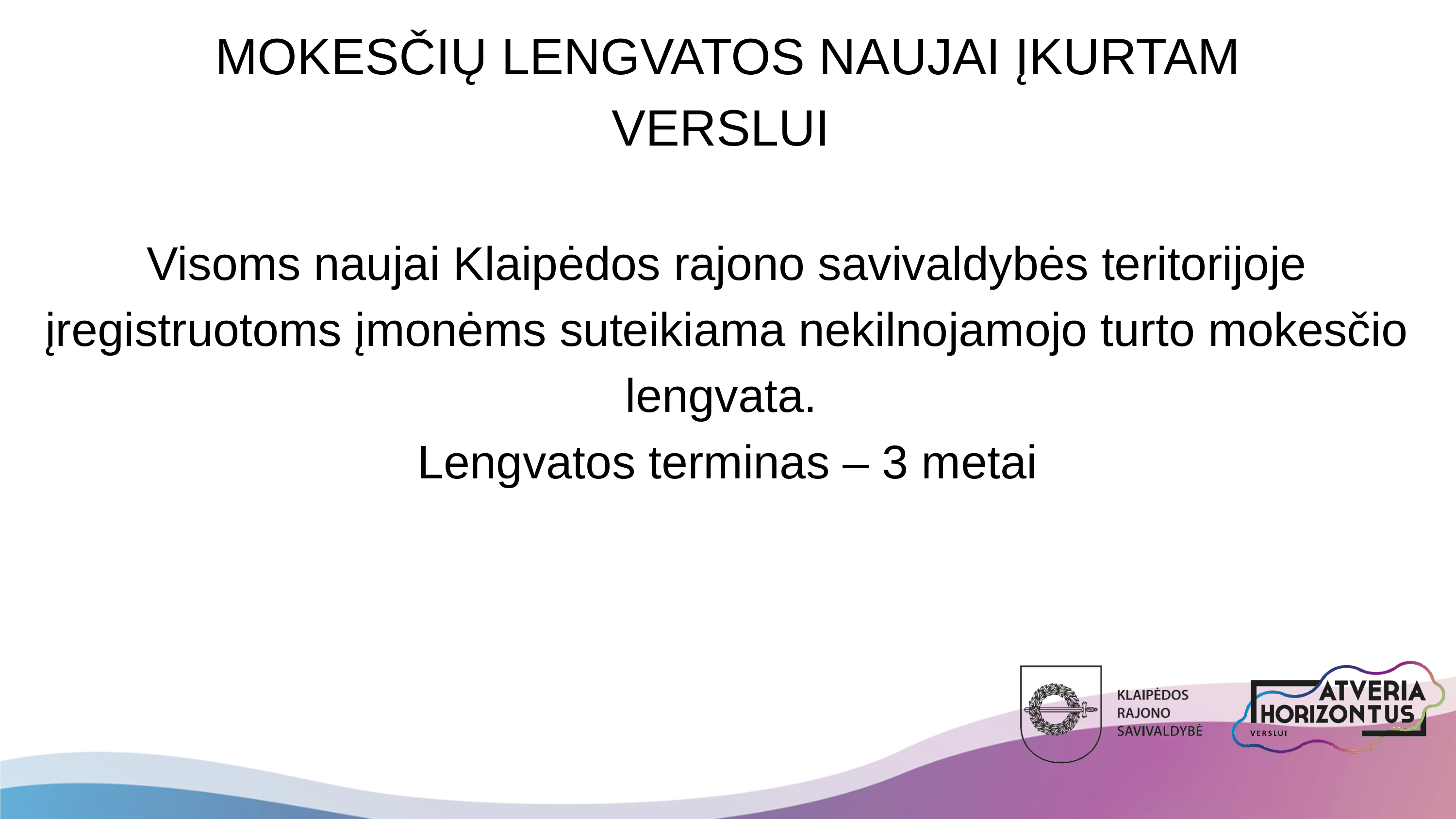

MOKESČIŲ LENGVATOS NAUJAI ĮKURTAM VERSLUI
Visoms naujai Klaipėdos rajono savivaldybės teritorijoje įregistruotoms įmonėms suteikiama nekilnojamojo turto mokesčio lengvata.
Lengvatos terminas – 3 metai